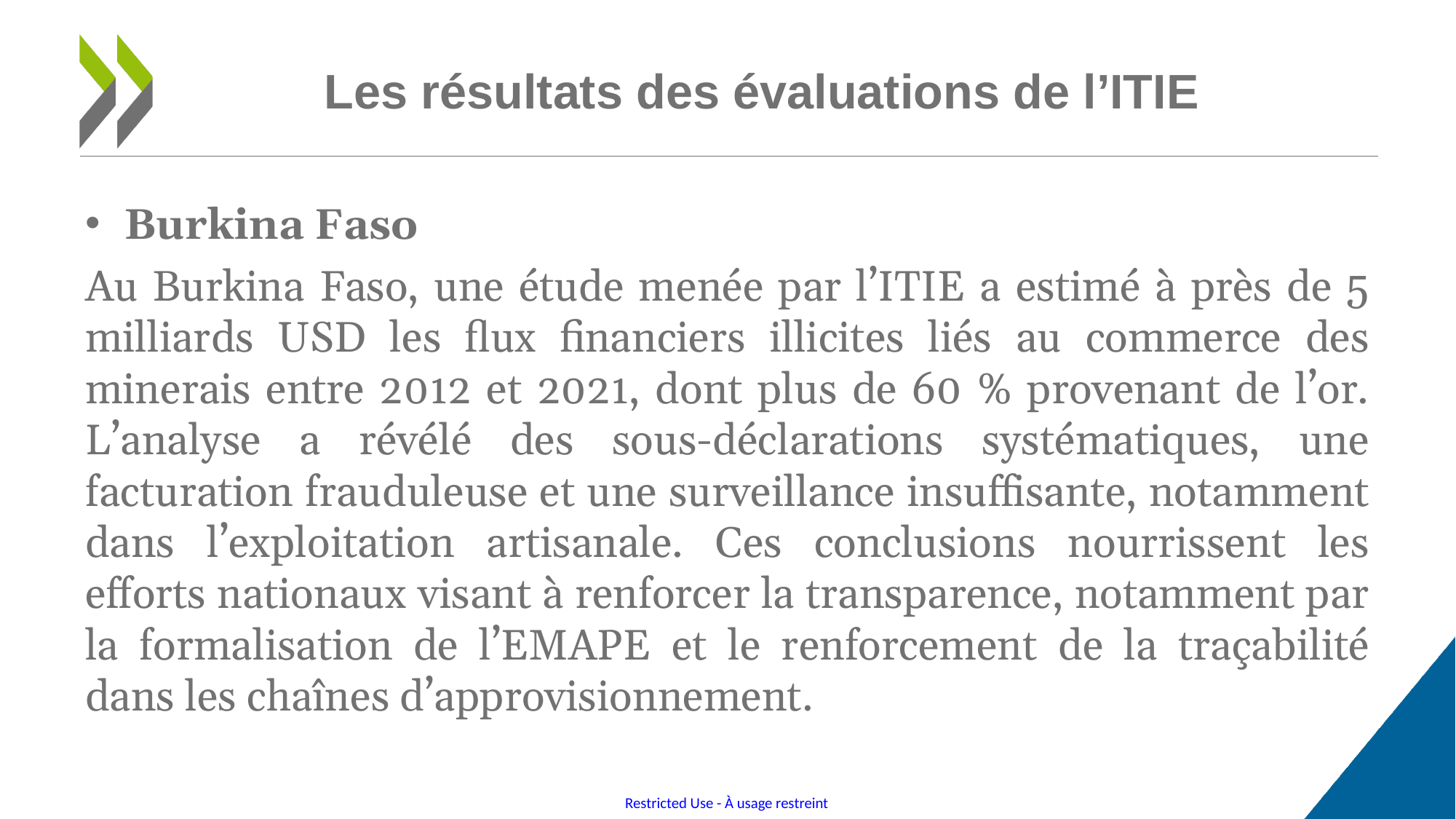

# Les résultats des évaluations de l’ITIE
Burkina Faso
Au Burkina Faso, une étude menée par l’ITIE a estimé à près de 5 milliards USD les flux financiers illicites liés au commerce des minerais entre 2012 et 2021, dont plus de 60 % provenant de l’or. L’analyse a révélé des sous-déclarations systématiques, une facturation frauduleuse et une surveillance insuffisante, notamment dans l’exploitation artisanale. Ces conclusions nourrissent les efforts nationaux visant à renforcer la transparence, notamment par la formalisation de l’EMAPE et le renforcement de la traçabilité dans les chaînes d’approvisionnement.